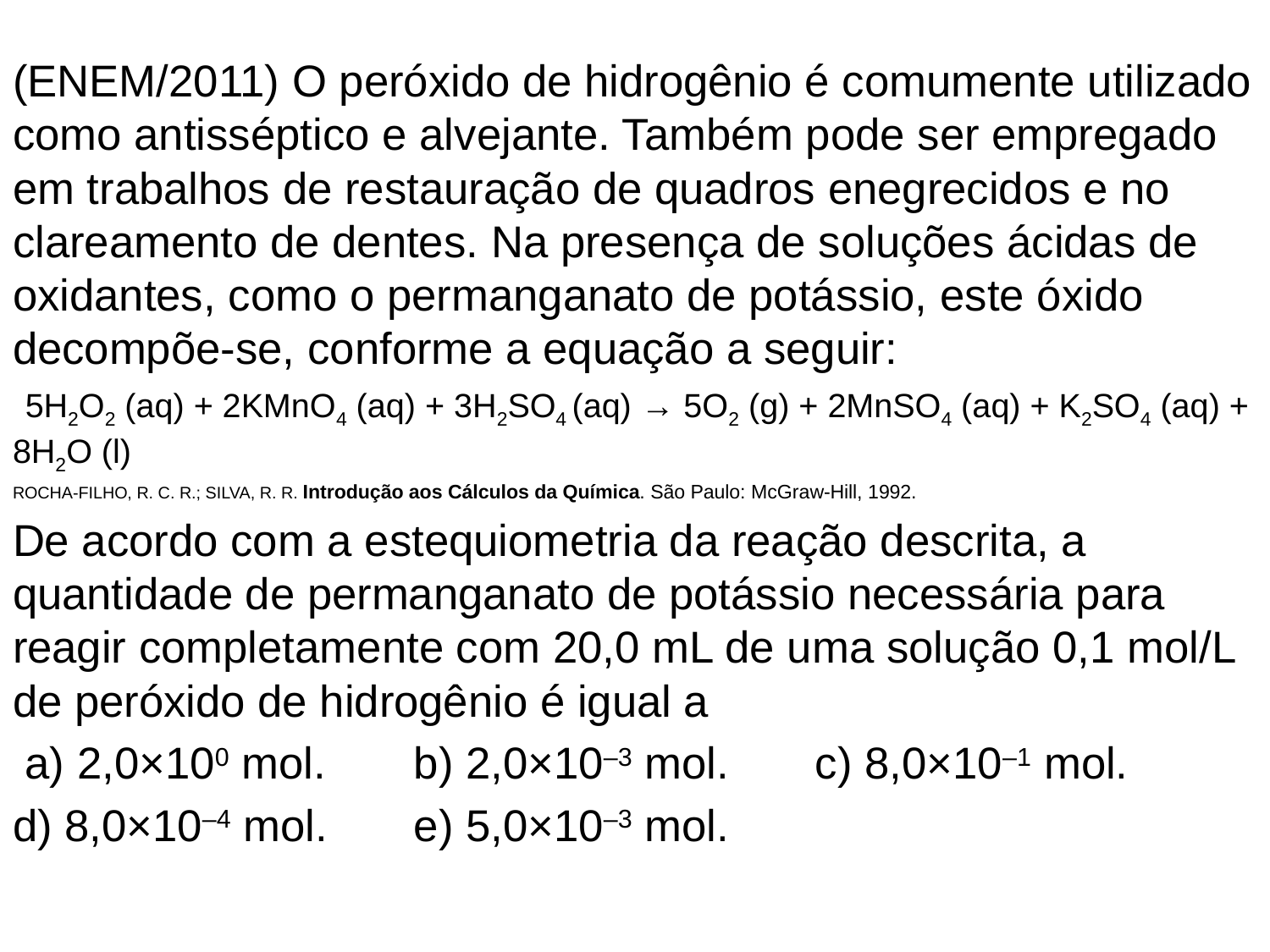

(ENEM/2011) O peróxido de hidrogênio é comumente utilizado como antisséptico e alvejante. Também pode ser empregado em trabalhos de restauração de quadros enegrecidos e no clareamento de dentes. Na presença de soluções ácidas de oxidantes, como o permanganato de potássio, este óxido decompõe-se, conforme a equação a seguir:
 5H2O2 (aq) + 2KMnO4 (aq) + 3H2SO4 (aq) → 5O2 (g) + 2MnSO4 (aq) + K2SO4 (aq) + 8H2O (l)
ROCHA-FILHO, R. C. R.; SILVA, R. R. Introdução aos Cálculos da Química. São Paulo: McGraw-Hill, 1992.
De acordo com a estequiometria da reação descrita, a quantidade de permanganato de potássio necessária para reagir completamente com 20,0 mL de uma solução 0,1 mol/L de peróxido de hidrogênio é igual a
 a) 2,0×100 mol. 	b) 2,0×10–3 mol. 	c) 8,0×10–1 mol.
d) 8,0×10–4 mol. 	e) 5,0×10–3 mol.